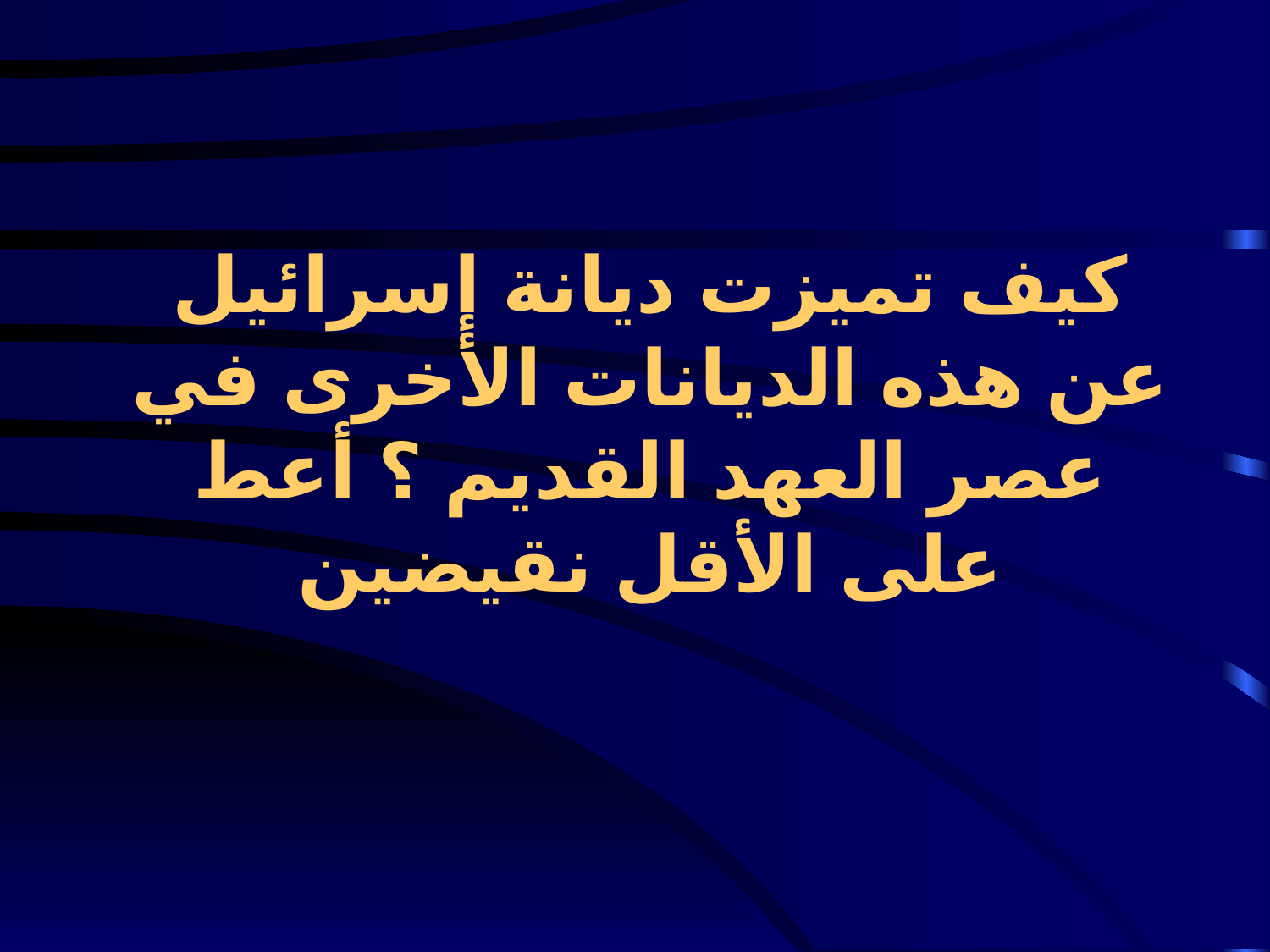

# كيف تميزت ديانة إسرائيل عن هذه الديانات الأخرى في عصر العهد القديم ؟ أعط على الأقل نقيضين